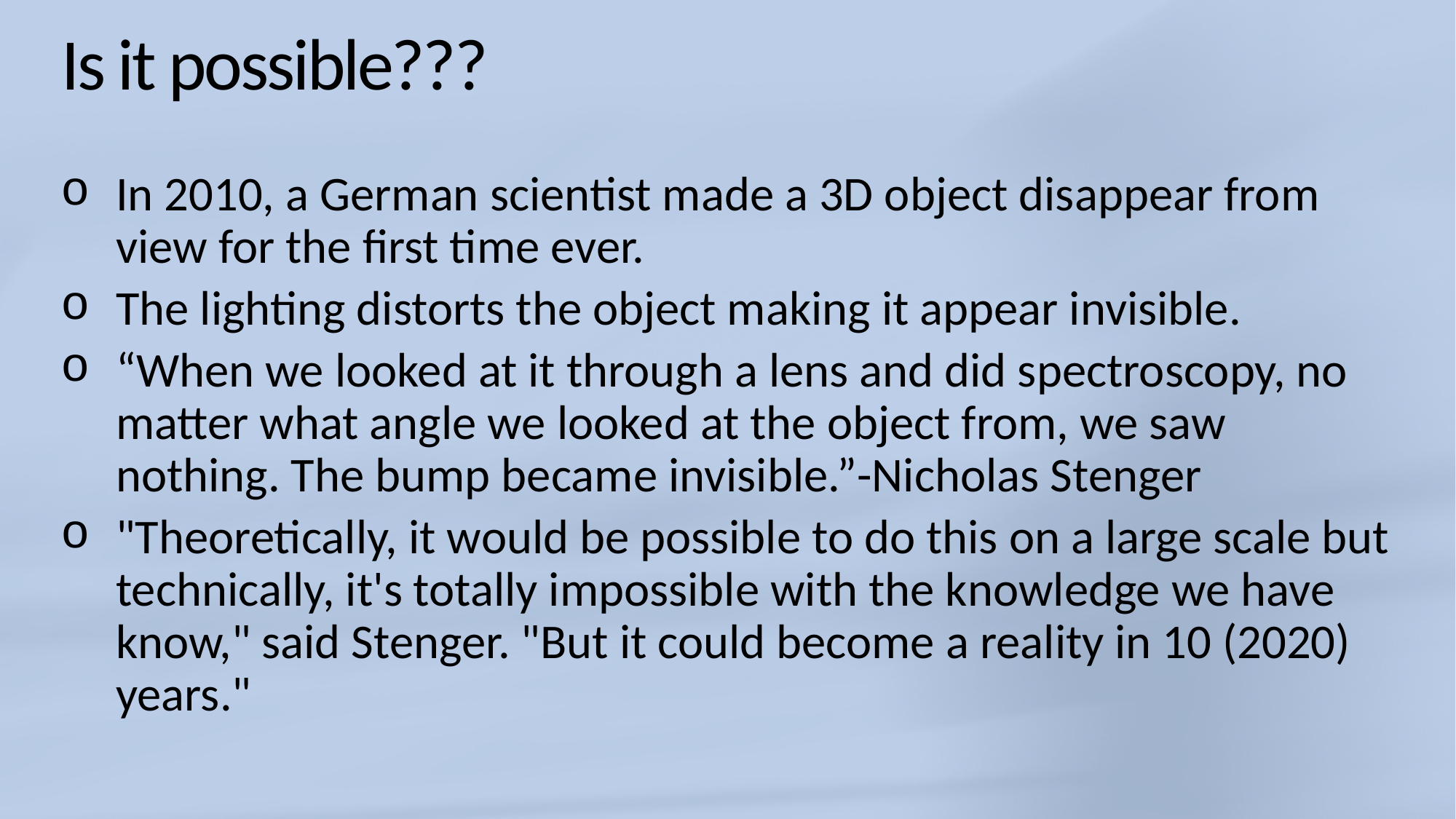

# Is it possible???
In 2010, a German scientist made a 3D object disappear from view for the first time ever.
The lighting distorts the object making it appear invisible.
“When we looked at it through a lens and did spectroscopy, no matter what angle we looked at the object from, we saw nothing. The bump became invisible.”-Nicholas Stenger
"Theoretically, it would be possible to do this on a large scale but technically, it's totally impossible with the knowledge we have know," said Stenger. "But it could become a reality in 10 (2020) years."